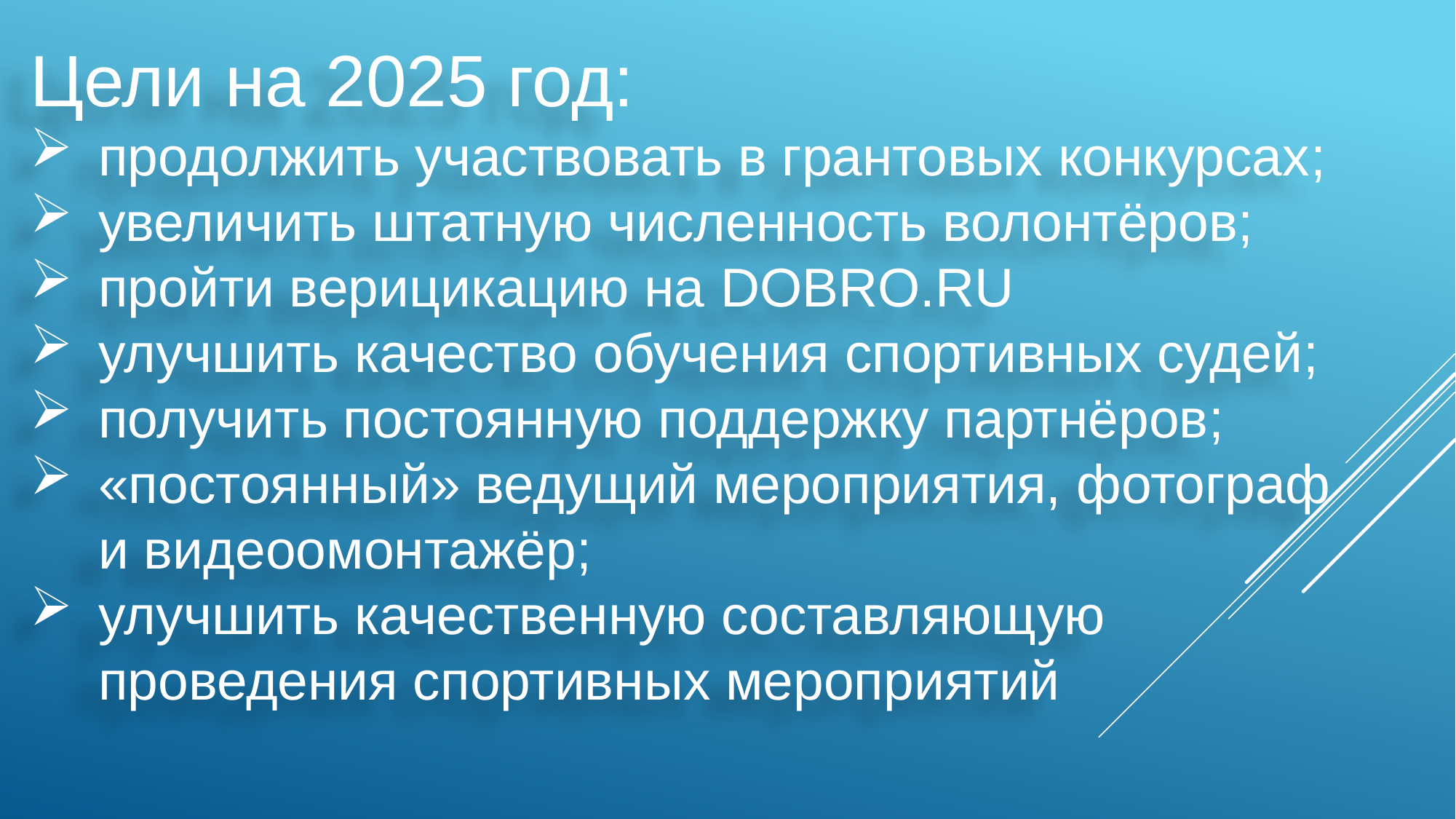

Цели на 2025 год:
продолжить участвовать в грантовых конкурсах;
увеличить штатную численность волонтёров;
пройти верицикацию на DOBRO.RU
улучшить качество обучения спортивных судей;
получить постоянную поддержку партнёров;
«постоянный» ведущий мероприятия, фотограф и видеоомонтажёр;
улучшить качественную составляющую проведения спортивных мероприятий